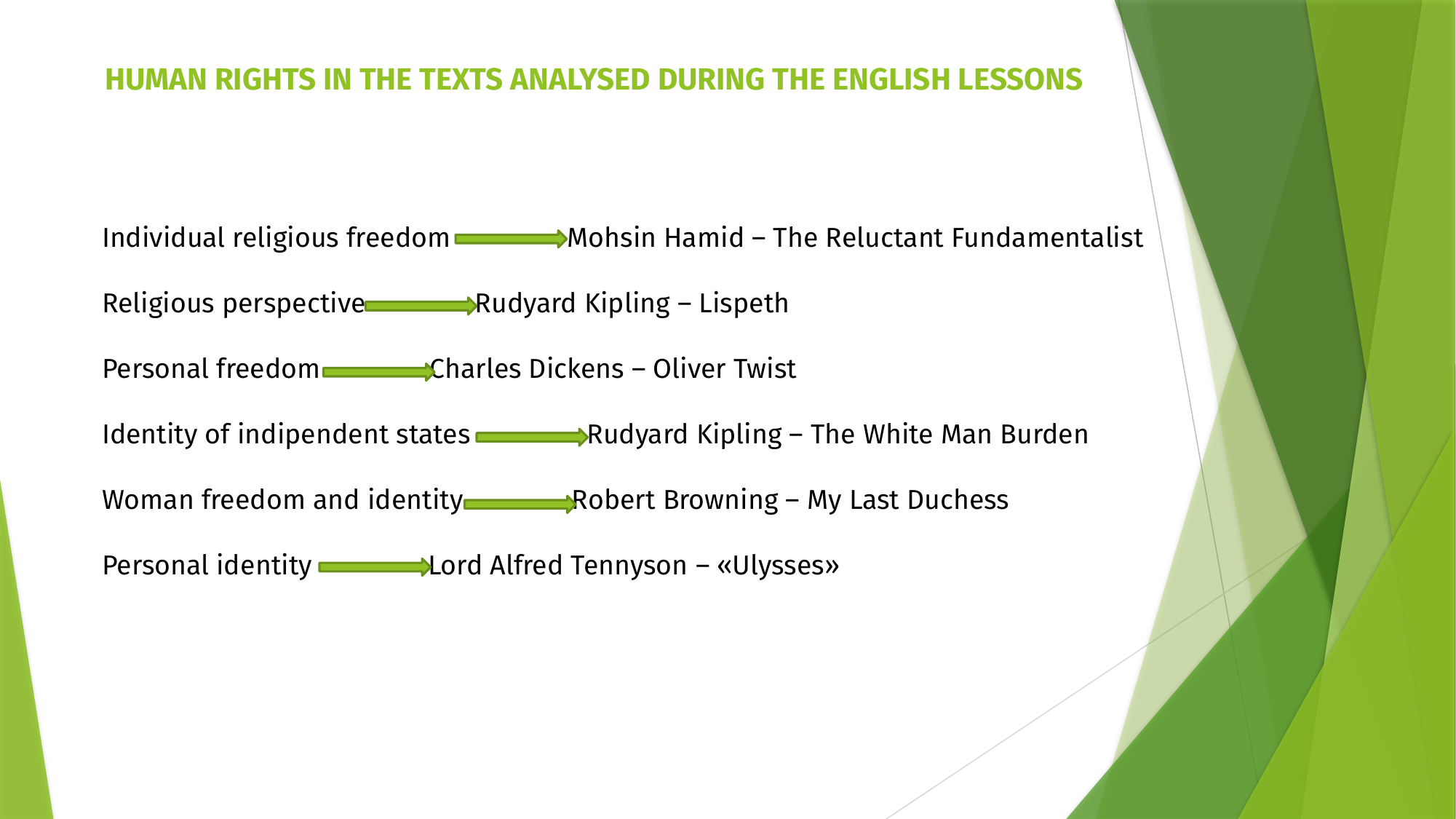

# HUMAN RIGHTS IN THE TEXTS ANALYSED DURING THE ENGLISH LESSONS
Individual religious freedom                Mohsin Hamid – The Reluctant Fundamentalist

Religious perspective               Rudyard Kipling – Lispeth

Personal freedom               Charles Dickens – Oliver Twist

Identity of indipendent states                Rudyard Kipling – The White Man Burden

Woman freedom and identity               Robert Browning – My Last Duchess

Personal identity                Lord Alfred Tennyson – «Ulysses»